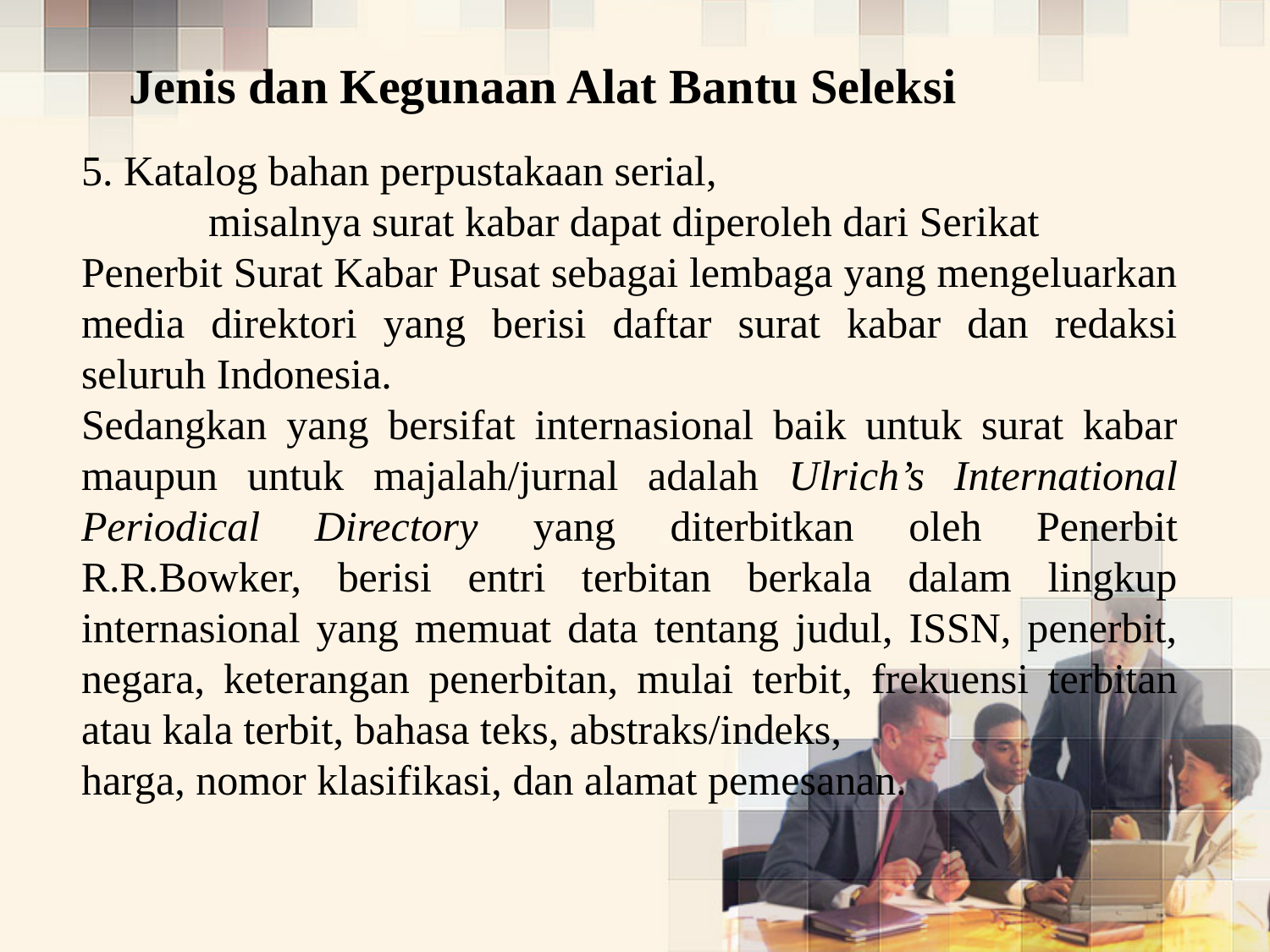

Jenis dan Kegunaan Alat Bantu Seleksi
5. Katalog bahan perpustakaan serial,
	misalnya surat kabar dapat diperoleh dari Serikat
Penerbit Surat Kabar Pusat sebagai lembaga yang mengeluarkan media direktori yang berisi daftar surat kabar dan redaksi seluruh Indonesia.
Sedangkan yang bersifat internasional baik untuk surat kabar maupun untuk majalah/jurnal adalah Ulrich’s International Periodical Directory yang diterbitkan oleh Penerbit R.R.Bowker, berisi entri terbitan berkala dalam lingkup internasional yang memuat data tentang judul, ISSN, penerbit, negara, keterangan penerbitan, mulai terbit, frekuensi terbitan atau kala terbit, bahasa teks, abstraks/indeks,
harga, nomor klasifikasi, dan alamat pemesanan.